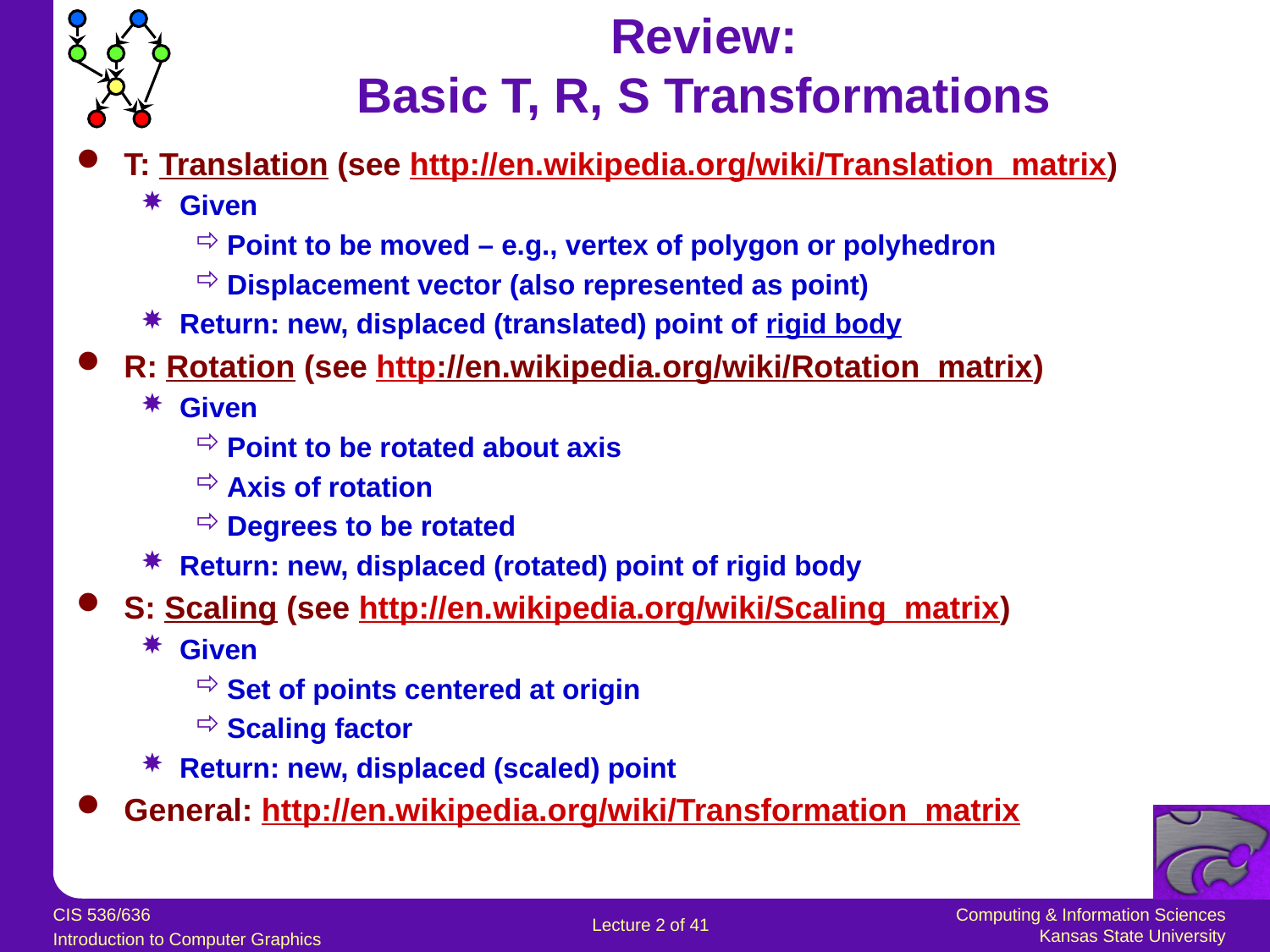

Review:
Basic T, R, S Transformations
T: Translation (see http://en.wikipedia.org/wiki/Translation_matrix)
Given
Point to be moved – e.g., vertex of polygon or polyhedron
Displacement vector (also represented as point)
Return: new, displaced (translated) point of rigid body
R: Rotation (see http://en.wikipedia.org/wiki/Rotation_matrix)
Given
Point to be rotated about axis
Axis of rotation
Degrees to be rotated
Return: new, displaced (rotated) point of rigid body
S: Scaling (see http://en.wikipedia.org/wiki/Scaling_matrix)
Given
Set of points centered at origin
Scaling factor
Return: new, displaced (scaled) point
General: http://en.wikipedia.org/wiki/Transformation_matrix